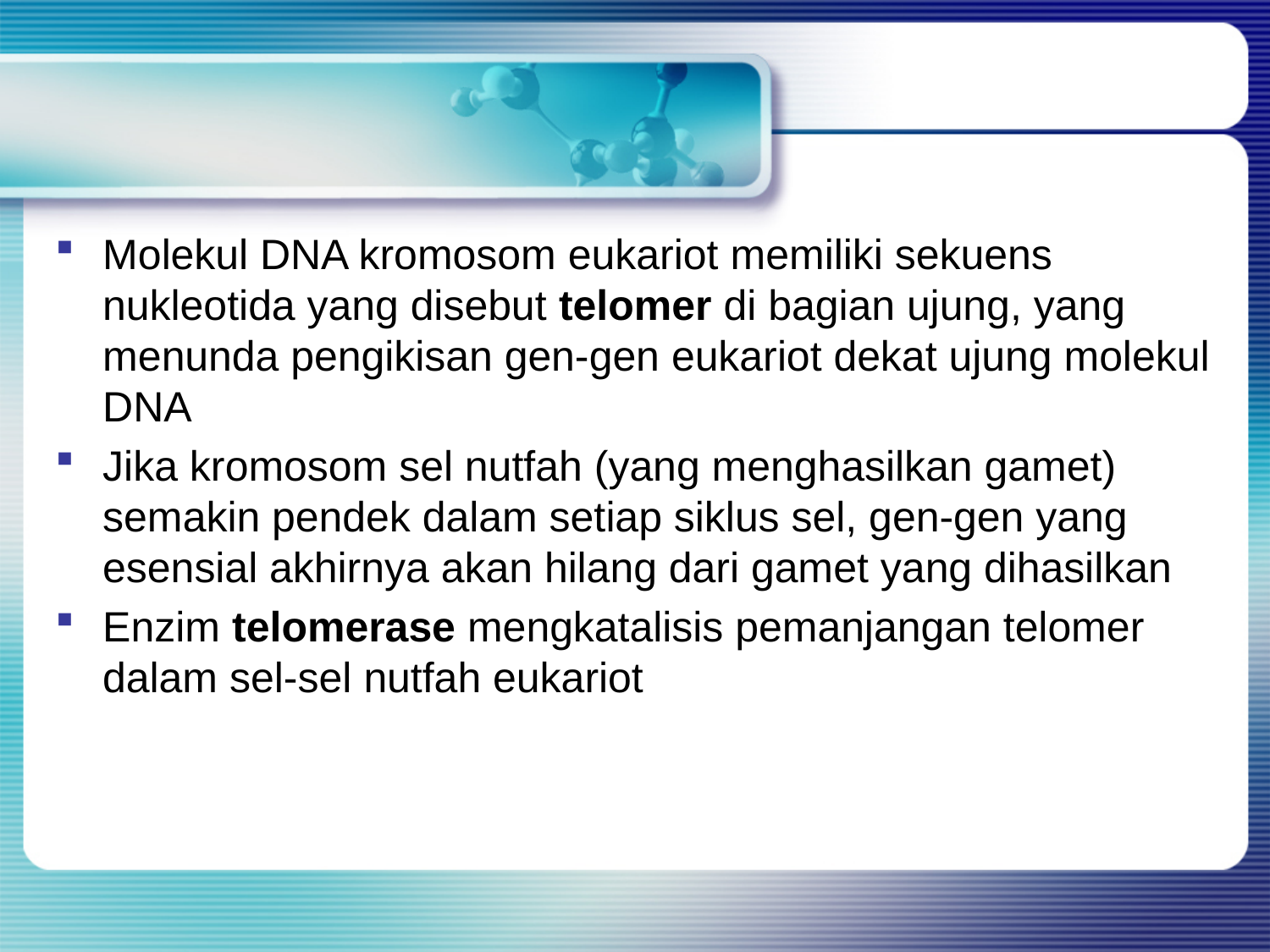

Molekul DNA kromosom eukariot memiliki sekuens nukleotida yang disebut telomer di bagian ujung, yang menunda pengikisan gen-gen eukariot dekat ujung molekul DNA
Jika kromosom sel nutfah (yang menghasilkan gamet) semakin pendek dalam setiap siklus sel, gen-gen yang esensial akhirnya akan hilang dari gamet yang dihasilkan
Enzim telomerase mengkatalisis pemanjangan telomer dalam sel-sel nutfah eukariot